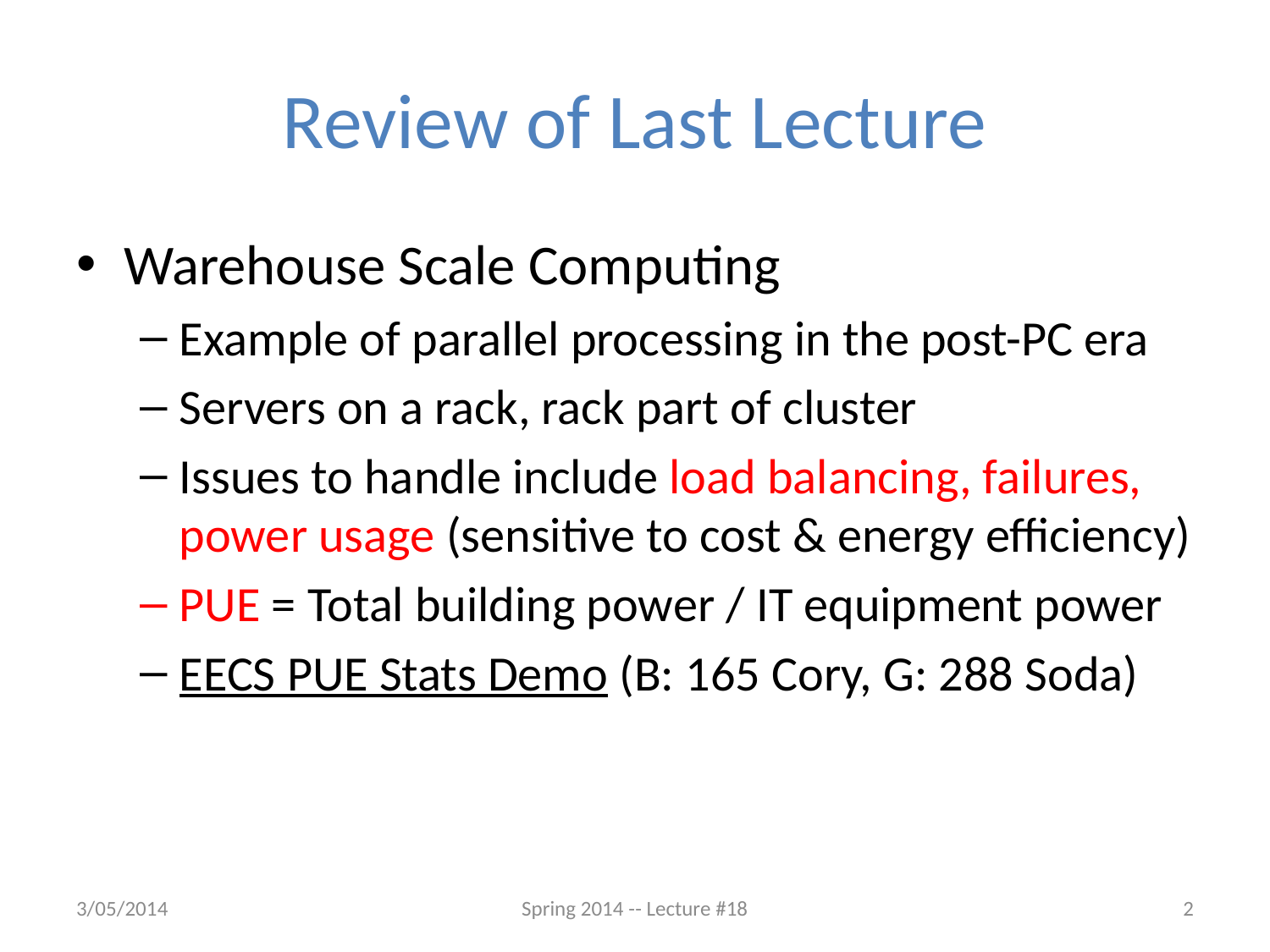

# Review of Last Lecture
Warehouse Scale Computing
Example of parallel processing in the post-PC era
Servers on a rack, rack part of cluster
Issues to handle include load balancing, failures, power usage (sensitive to cost & energy efficiency)
PUE = Total building power / IT equipment power
EECS PUE Stats Demo (B: 165 Cory, G: 288 Soda)

3/05/2014
Spring 2014 -- Lecture #18
2